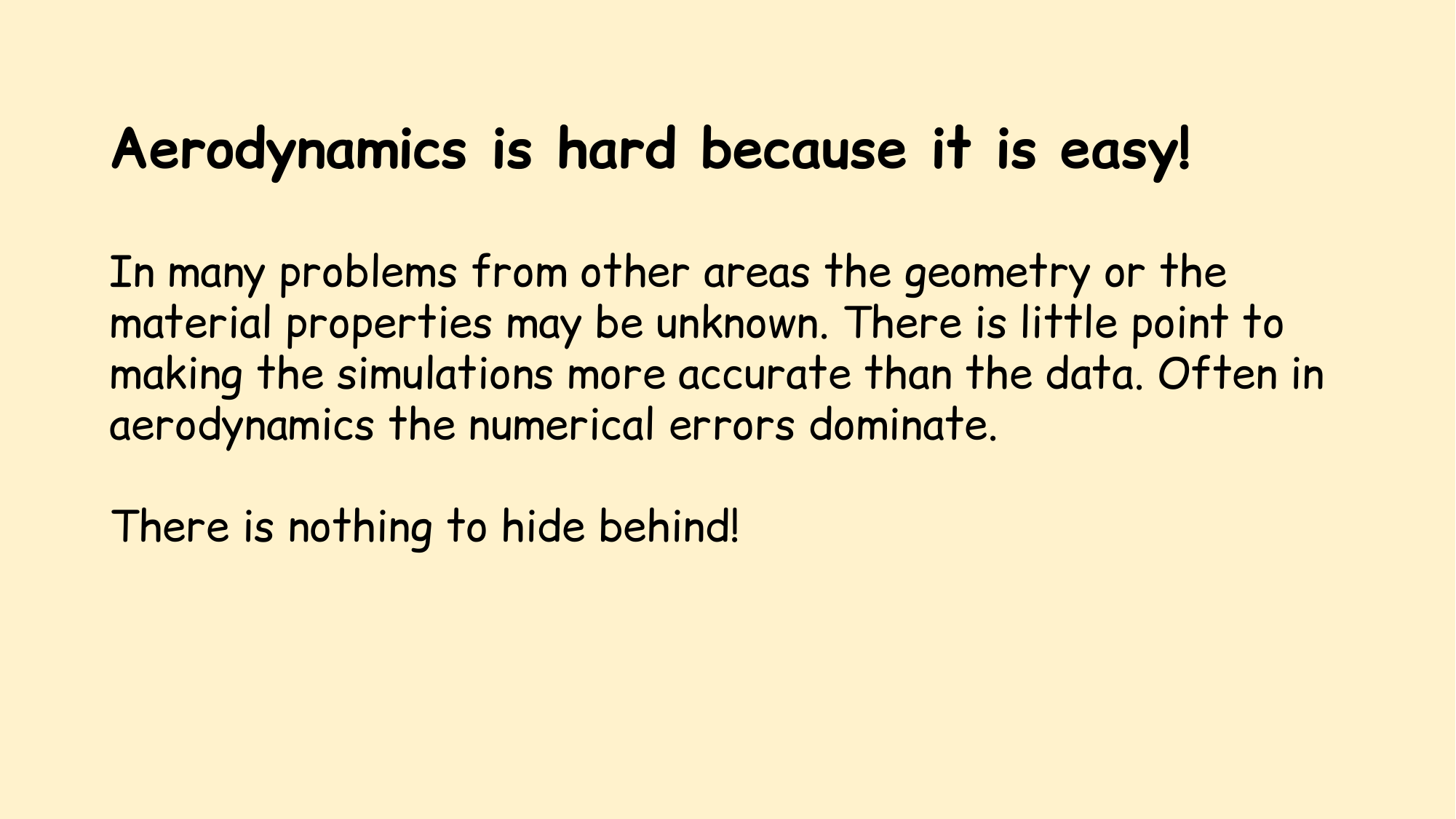

Aerodynamics is hard because it is easy!

In many problems from other areas the geometry or the material properties may be unknown. There is little point to making the simulations more accurate than the data. Often in aerodynamics the numerical errors dominate.

There is nothing to hide behind!